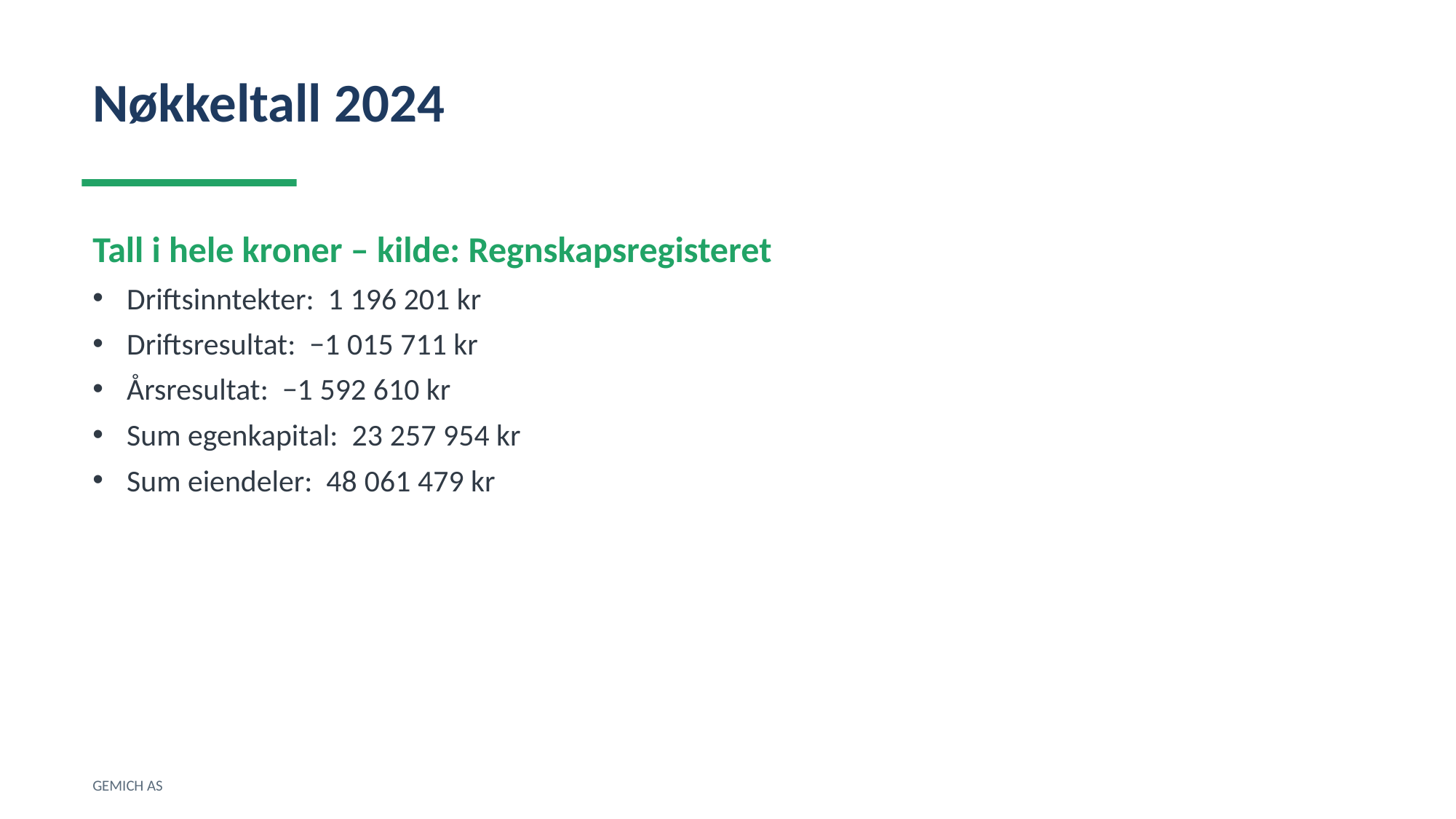

Nøkkeltall 2024

Tall i hele kroner – kilde: Regnskapsregisteret
Driftsinntekter:  1 196 201 kr
Driftsresultat:  −1 015 711 kr
Årsresultat:  −1 592 610 kr
Sum egenkapital:  23 257 954 kr
Sum eiendeler:  48 061 479 kr
GEMICH AS